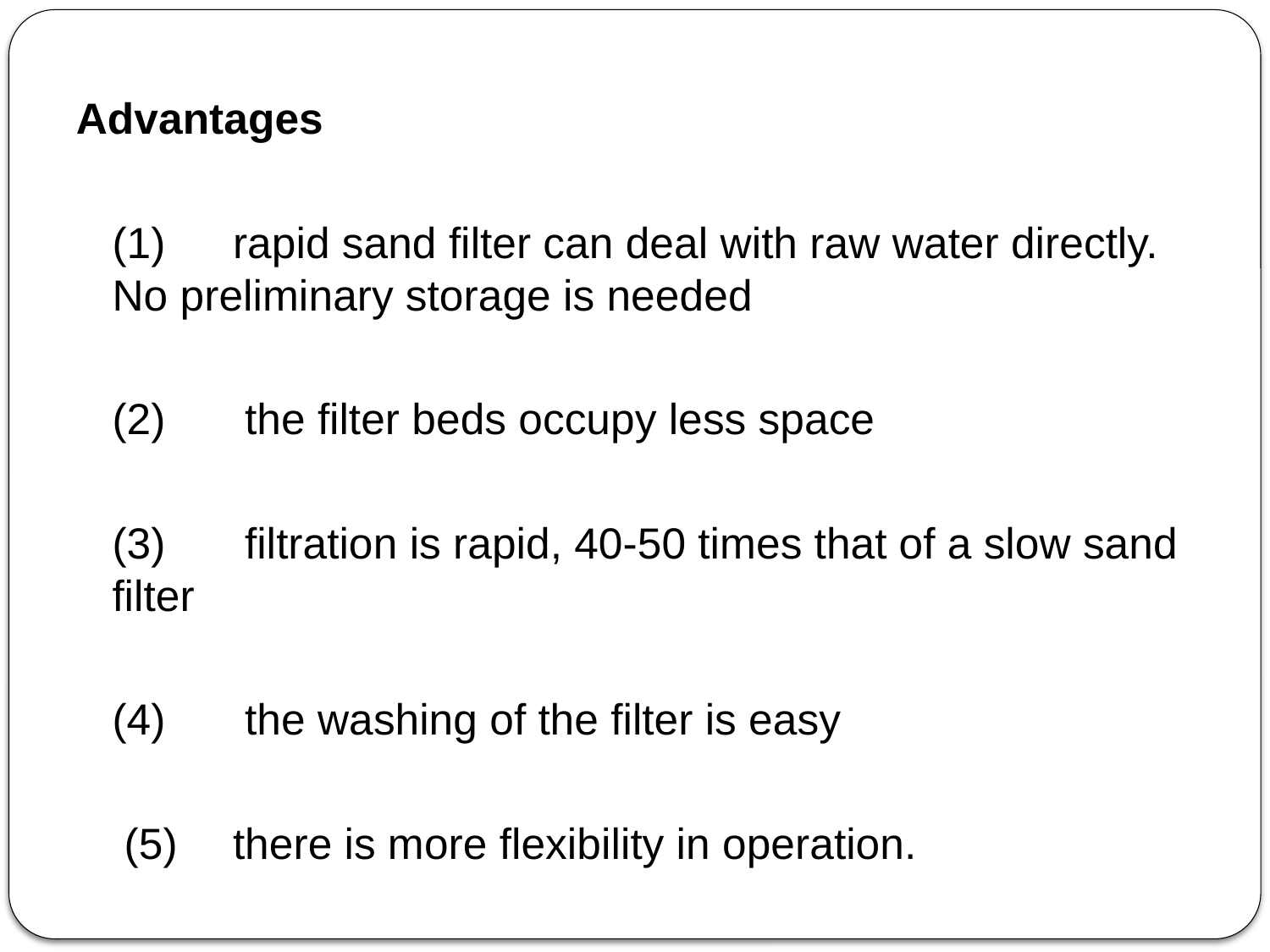

Advantages

	(1)	rapid sand filter can deal with raw water directly. No preliminary storage is needed

 	(2)	 the filter beds occupy less space

 	(3)	 filtration is rapid, 40-50 times that of a slow sand filter

 	(4)	 the washing of the filter is easy

	 (5) 	there is more flexibility in operation.